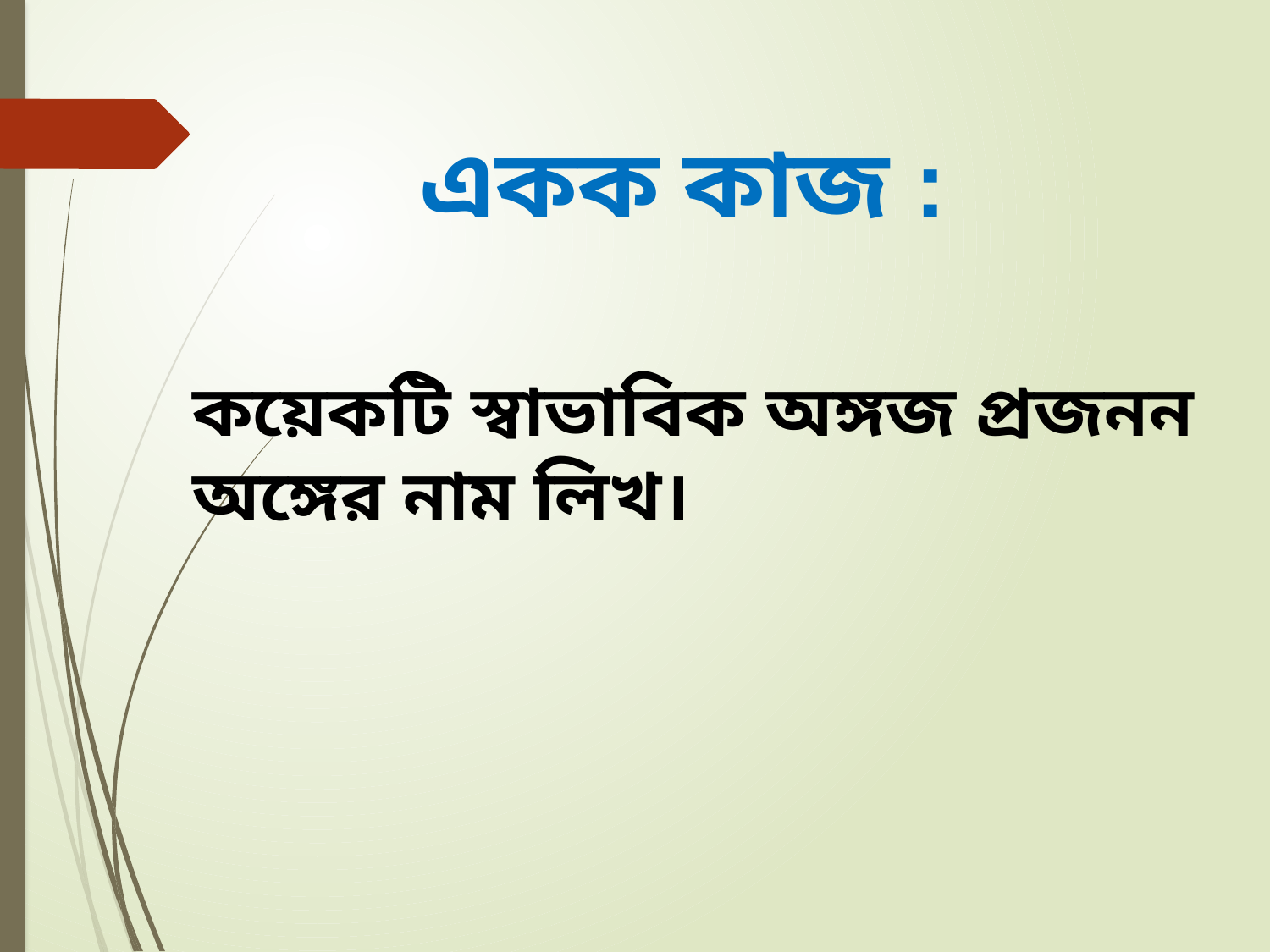

একক কাজ :
কয়েকটি স্বাভাবিক অঙ্গজ প্রজনন অঙ্গের নাম লিখ।